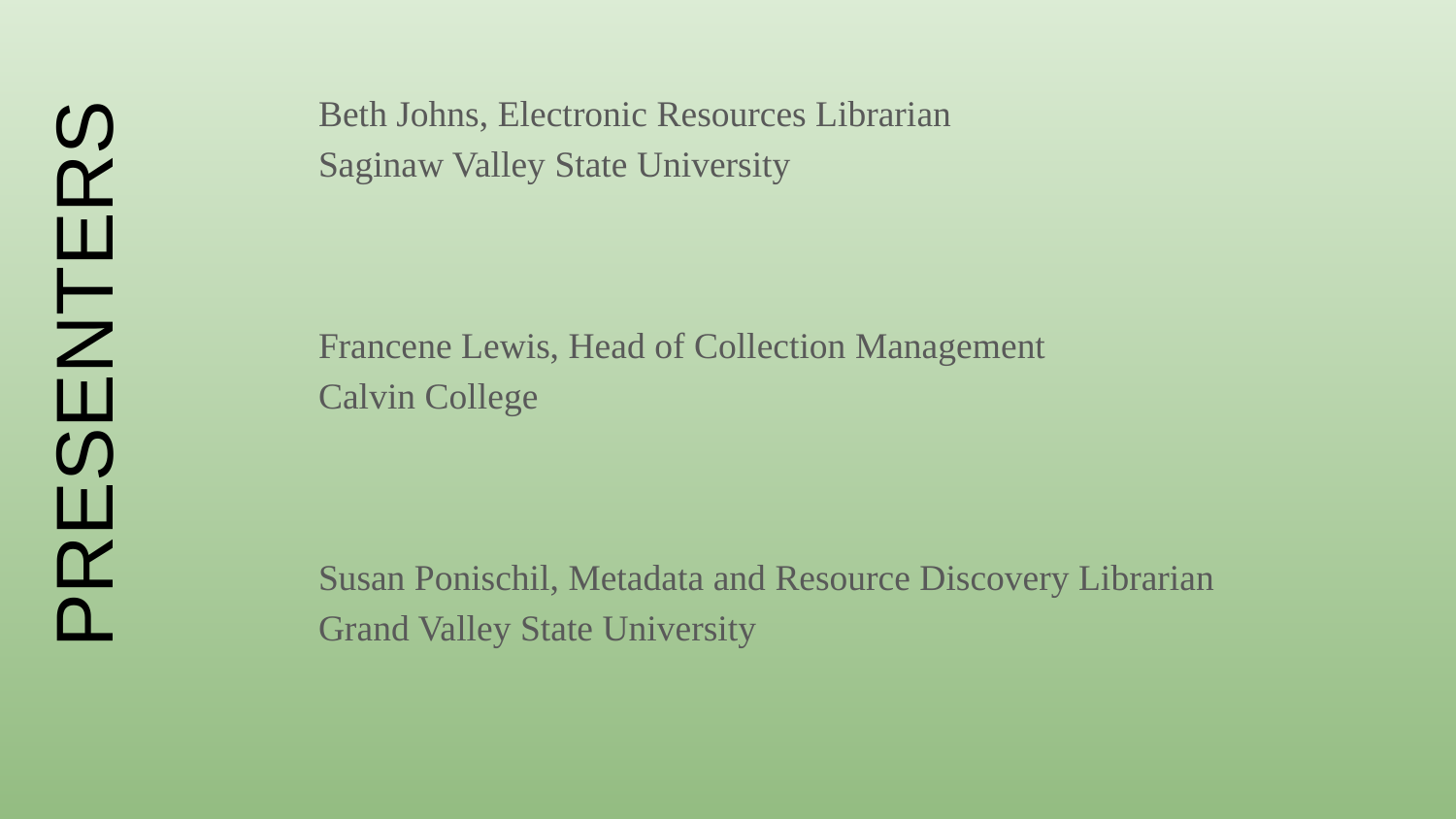

Beth Johns, Electronic Resources Librarian
Saginaw Valley State University

Francene Lewis, Head of Collection Management
Calvin College

Susan Ponischil, Metadata and Resource Discovery Librarian
Grand Valley State University
# PRESENTERS